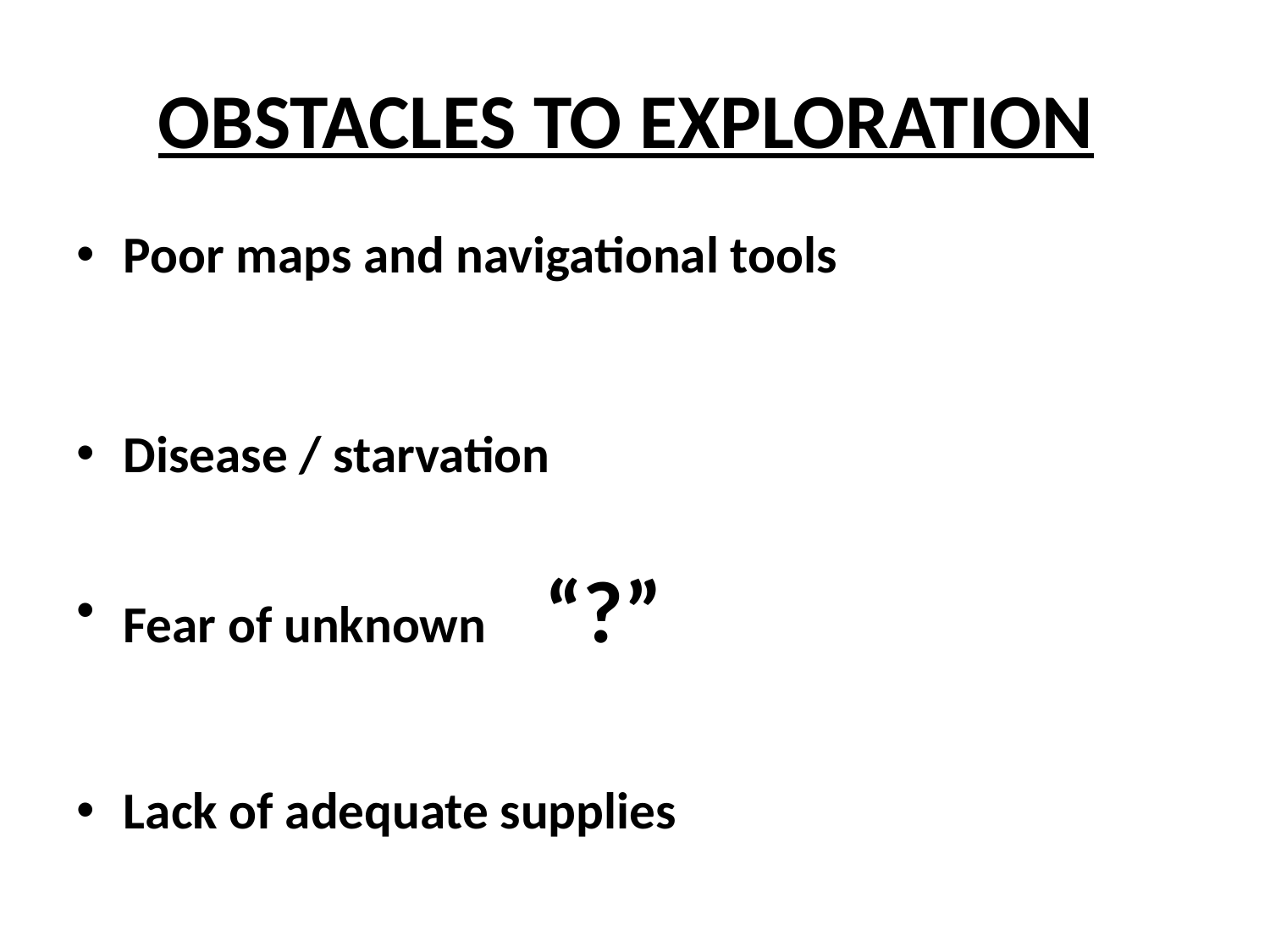

# OBSTACLES TO EXPLORATION
Poor maps and navigational tools

Disease / starvation

Fear of unknown     “?”

Lack of adequate supplies